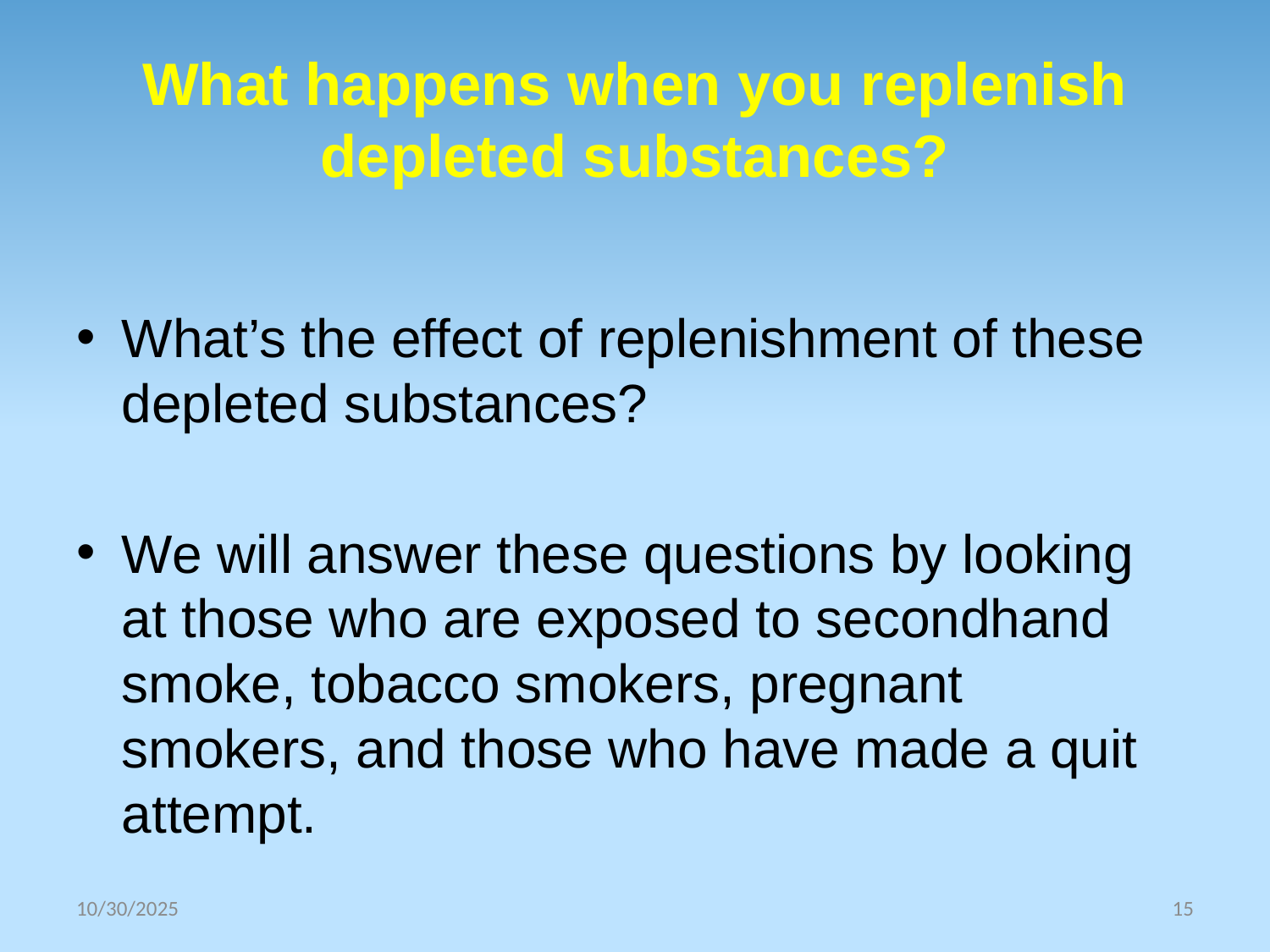

# What happens when you replenish depleted substances?

What’s the effect of replenishment of these depleted substances?

We will answer these questions by looking at those who are exposed to secondhand smoke, tobacco smokers, pregnant smokers, and those who have made a quit attempt.
10/30/2025
15